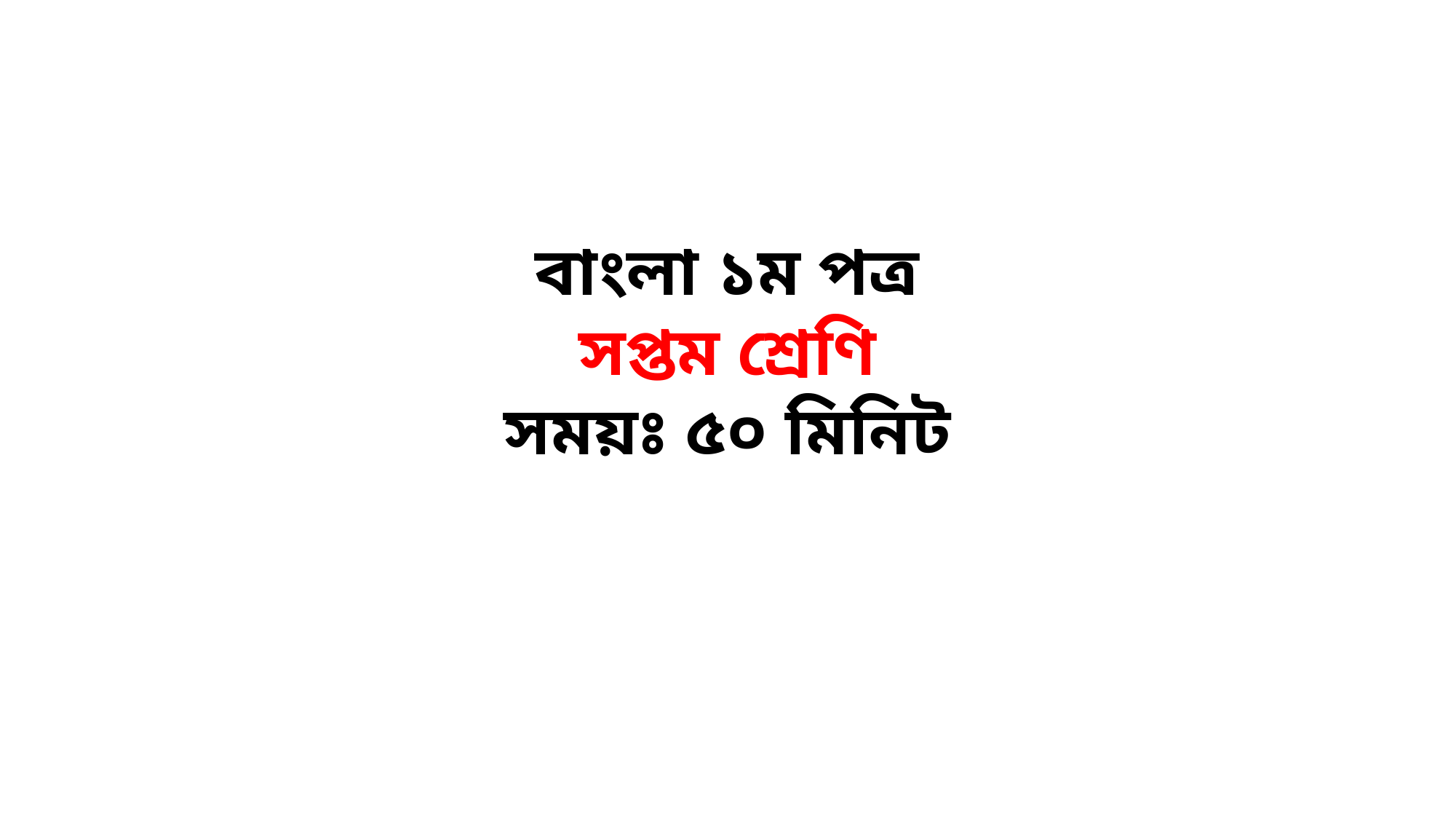

বাংলা ১ম পত্র
সপ্তম শ্রেণি
সময়ঃ ৫০ মিনিট